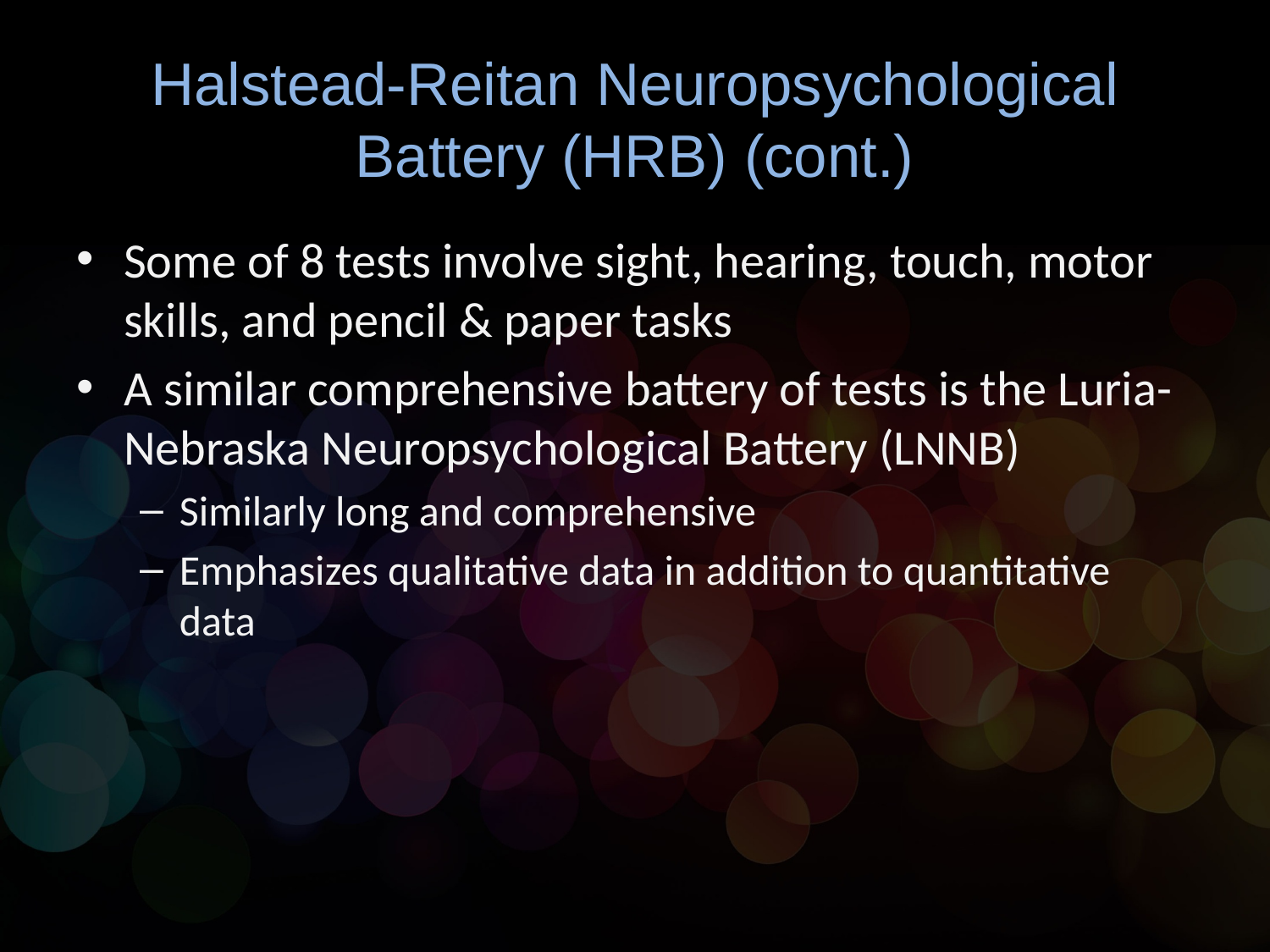

# Halstead-Reitan Neuropsychological Battery (HRB) (cont.)
Some of 8 tests involve sight, hearing, touch, motor skills, and pencil & paper tasks
A similar comprehensive battery of tests is the Luria-Nebraska Neuropsychological Battery (LNNB)
Similarly long and comprehensive
Emphasizes qualitative data in addition to quantitative data